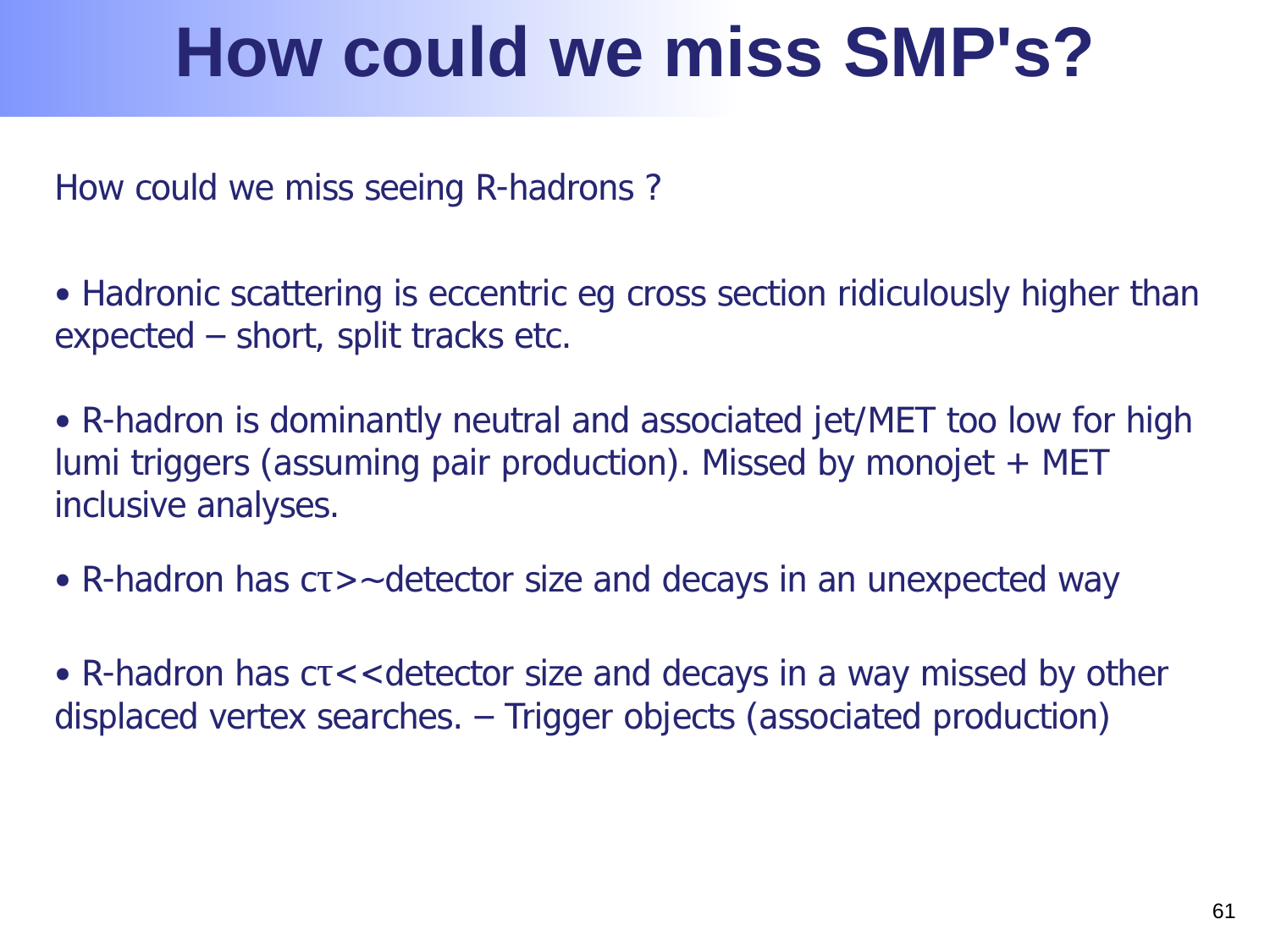

How could we miss SMP's?
How could we miss seeing R-hadrons ?

• Hadronic scattering is eccentric eg cross section ridiculously higher than expected – short, split tracks etc.

• R-hadron is dominantly neutral and associated jet/MET too low for high lumi triggers (assuming pair production). Missed by monojet + MET
inclusive analyses.
• R-hadron has cτ>~detector size and decays in an unexpected way

• R-hadron has cτ<<detector size and decays in a way missed by other displaced vertex searches. – Trigger objects (associated production)
61